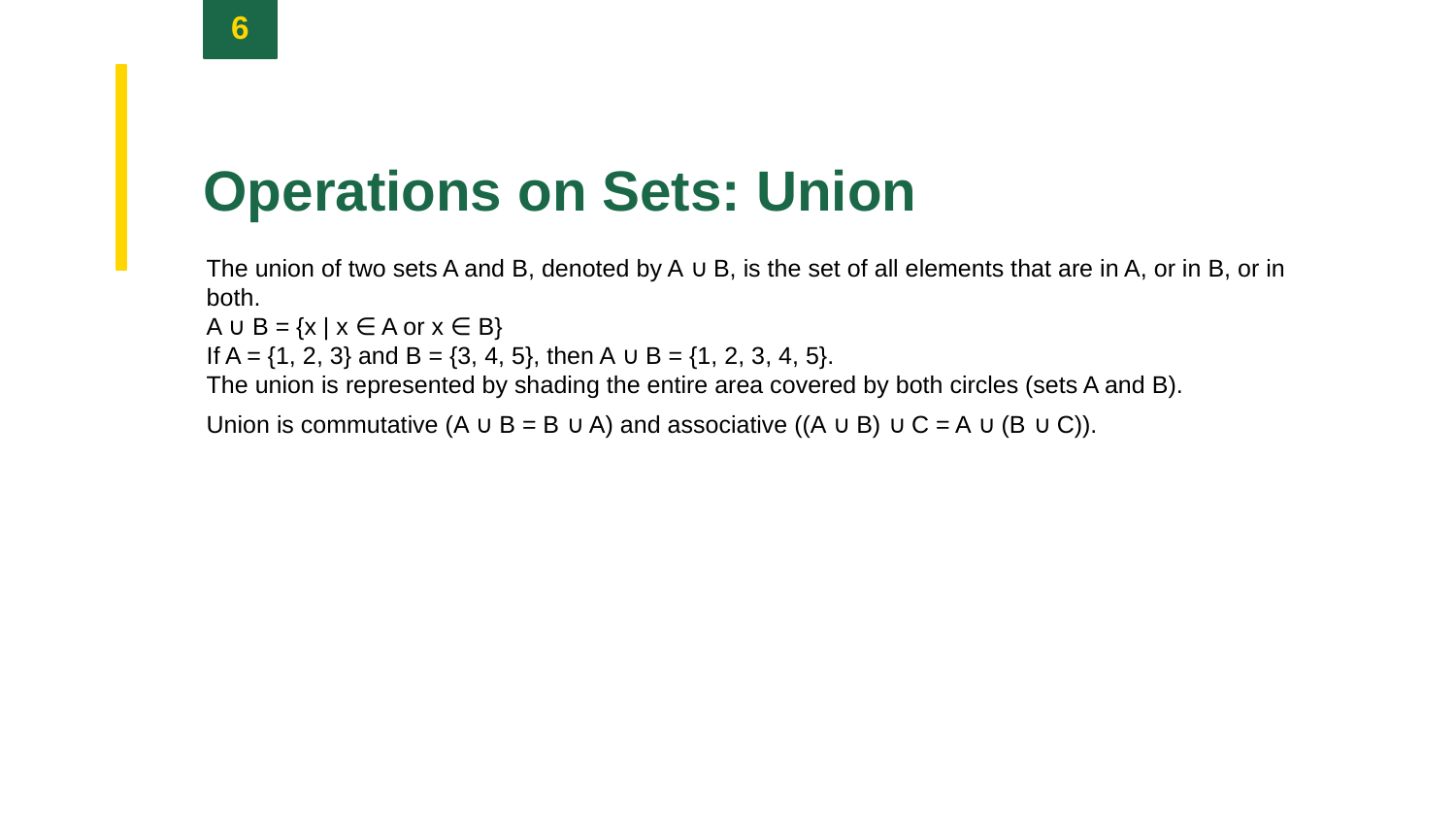

6

Operations on Sets: Union
The union of two sets A and B, denoted by A ∪ B, is the set of all elements that are in A, or in B, or in both.
A ∪ B = {x | x ∈ A or x ∈ B}
If A = {1, 2, 3} and B = {3, 4, 5}, then A ∪ B = {1, 2, 3, 4, 5}.
The union is represented by shading the entire area covered by both circles (sets A and B).
Union is commutative (A ∪ B = B ∪ A) and associative ((A ∪ B) ∪ C = A ∪ (B ∪ C)).